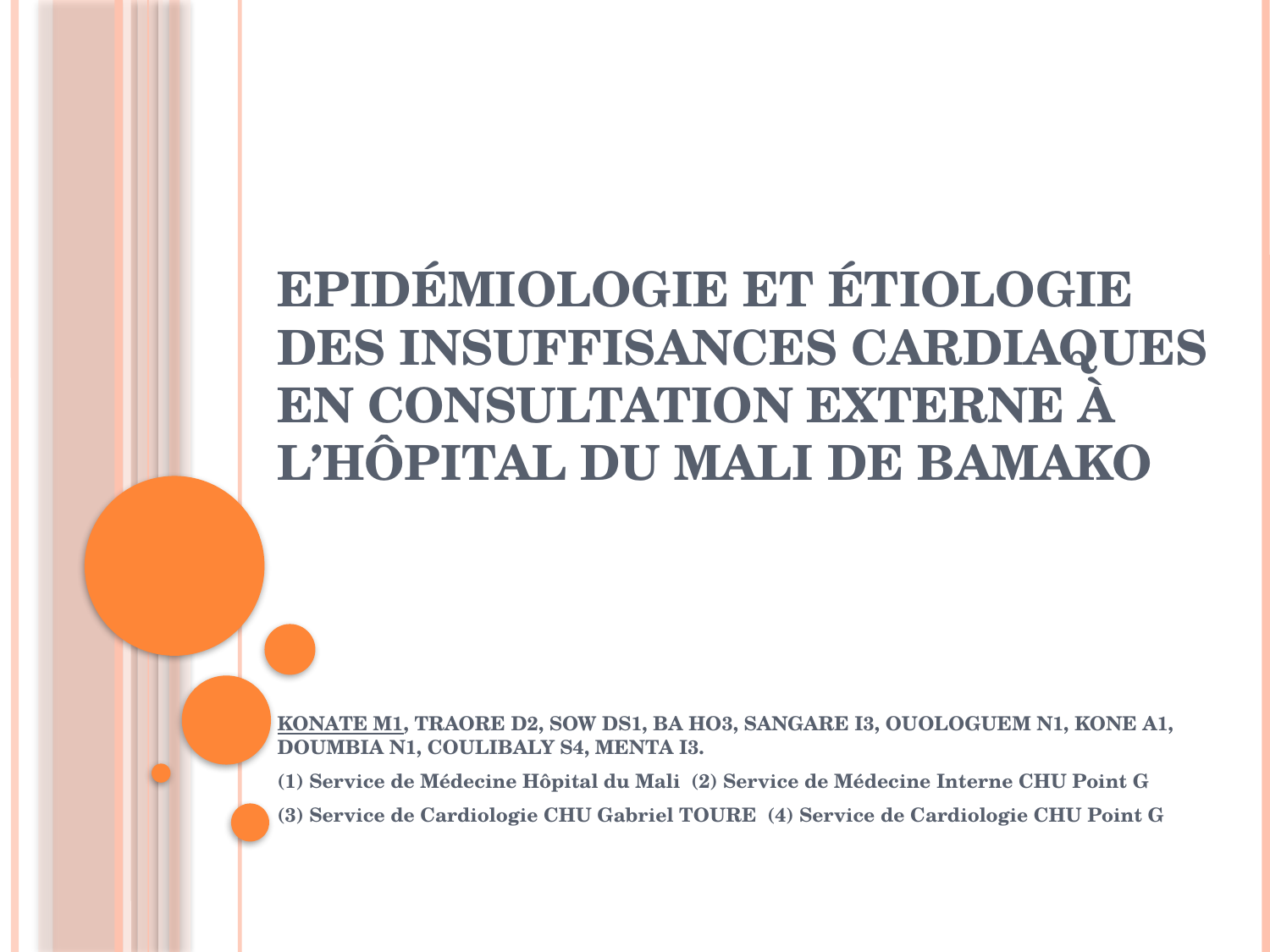

# Epidémiologie et étiologie des insuffisances cardiaques en consultation externe à l’hôpital du Mali de Bamako
KONATE M1, TRAORE D2, SOW DS1, BA HO3, SANGARE I3, OUOLOGUEM N1, KONE A1, DOUMBIA N1, COULIBALY S4, MENTA I3.
(1) Service de Médecine Hôpital du Mali  (2) Service de Médecine Interne CHU Point G
(3) Service de Cardiologie CHU Gabriel TOURE  (4) Service de Cardiologie CHU Point G